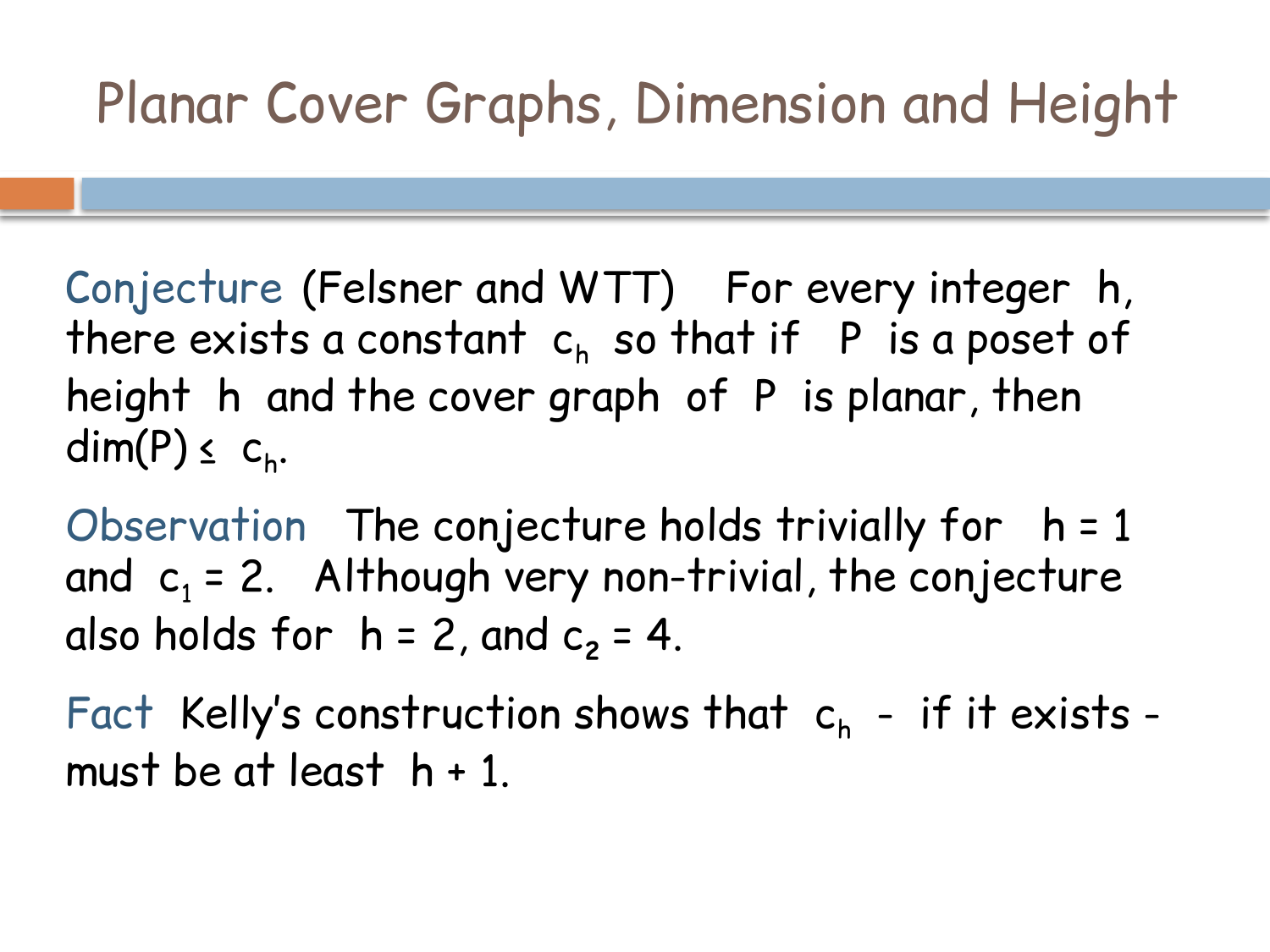

# Planar Cover Graphs, Dimension and Height
Conjecture (Felsner and WTT)    For every integer  h, there exists a constant  ch  so that if   P  is a poset of height  h  and the cover graph  of  P  is planar, then  dim(P) ≤  ch.
Observation  The conjecture holds trivially for   h = 1  and  c1 = 2.   Although very non-trivial, the conjecture also holds for  h = 2, and c2 = 4.
Fact  Kelly’s construction shows that  ch  -  if it exists -must be at least  h + 1.